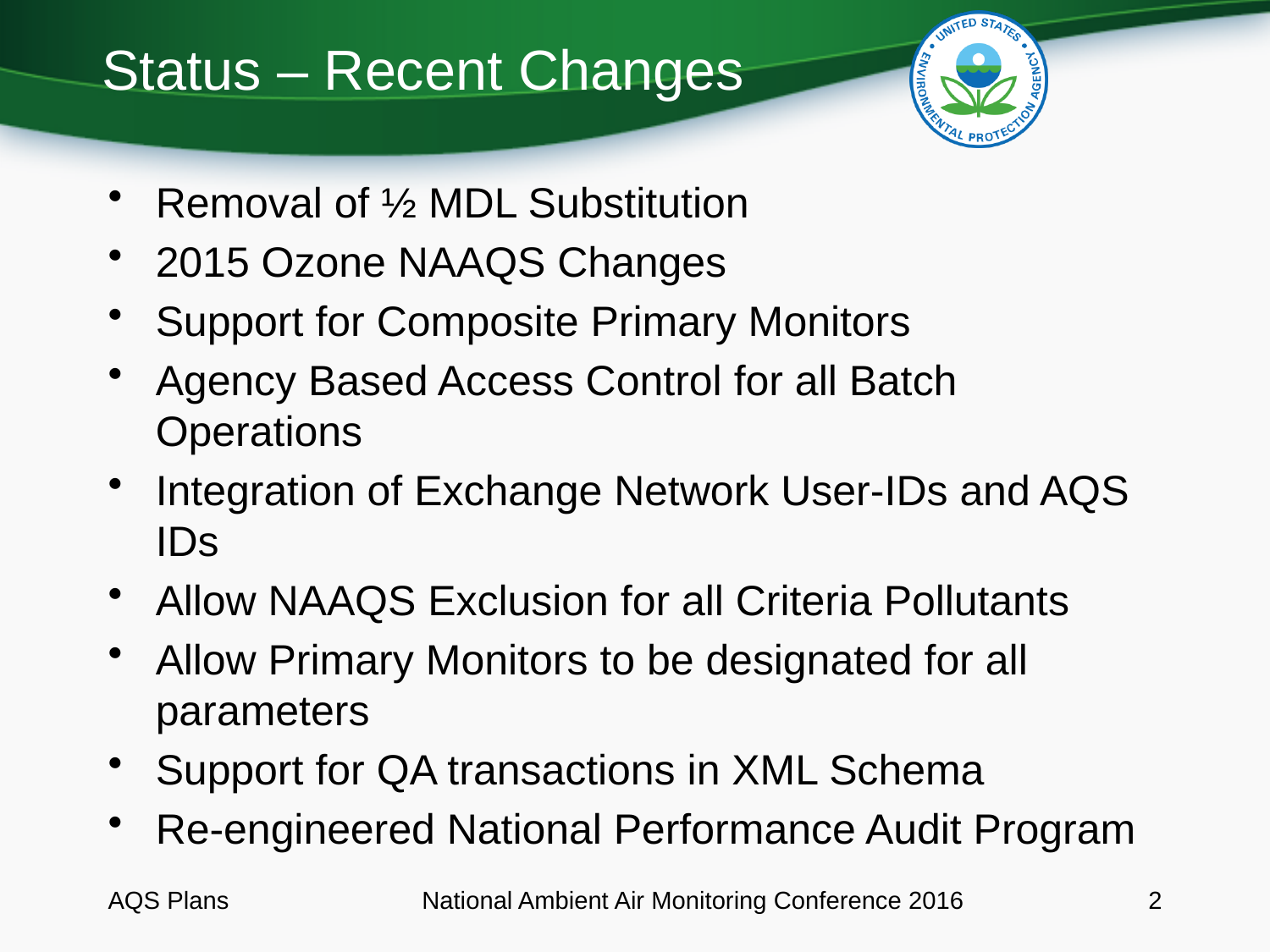

# Status – Recent Changes
Removal of ½ MDL Substitution
2015 Ozone NAAQS Changes
Support for Composite Primary Monitors
Agency Based Access Control for all Batch Operations
Integration of Exchange Network User-IDs and AQS IDs
Allow NAAQS Exclusion for all Criteria Pollutants
Allow Primary Monitors to be designated for all parameters
Support for QA transactions in XML Schema
Re-engineered National Performance Audit Program

AQS Plans
National Ambient Air Monitoring Conference 2016
2